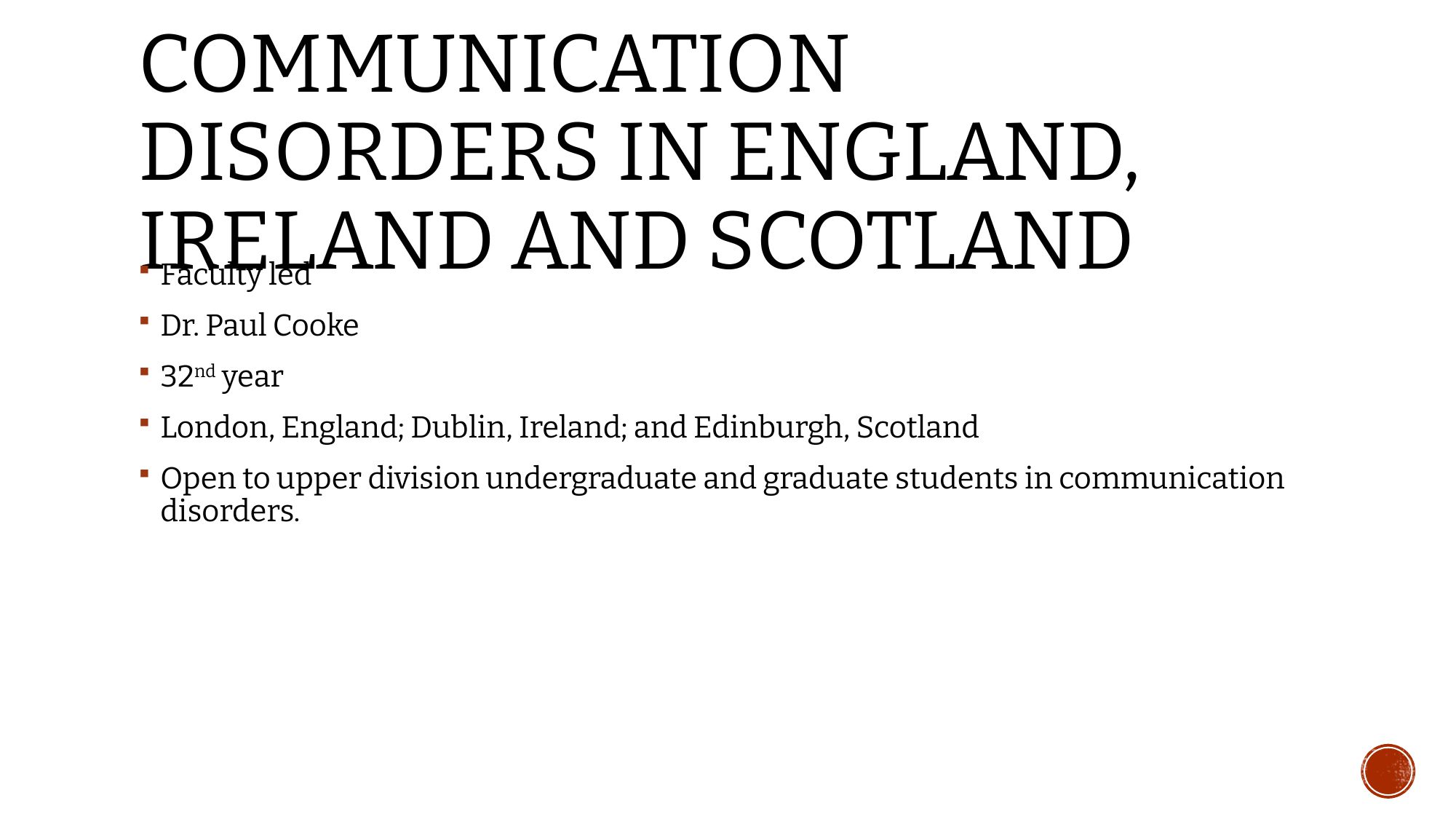

# Communication Disorders in England, Ireland and Scotland
Faculty led
Dr. Paul Cooke
32nd year
London, England; Dublin, Ireland; and Edinburgh, Scotland
Open to upper division undergraduate and graduate students in communication disorders.